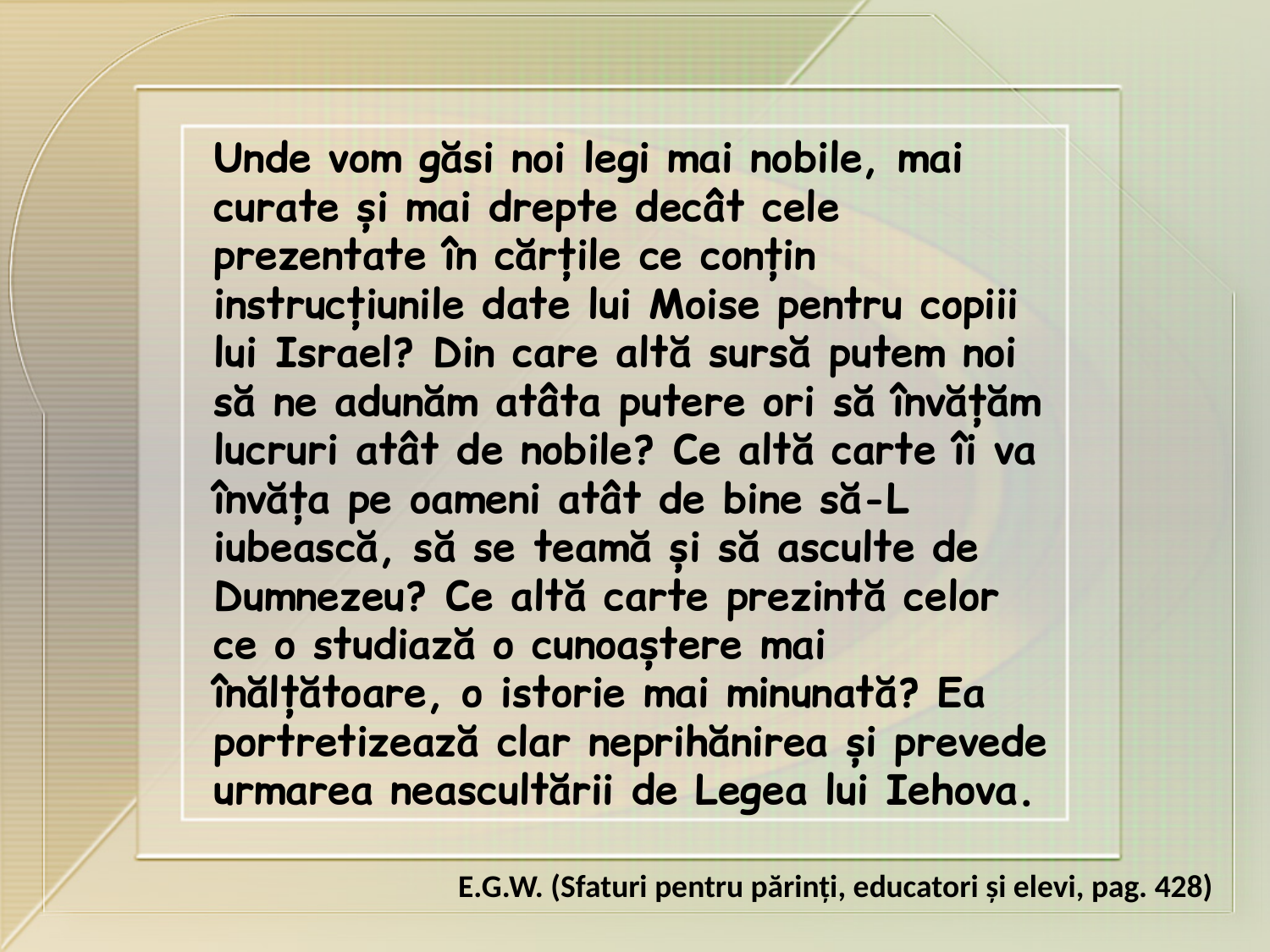

Unde vom găsi noi legi mai nobile, mai curate şi mai drepte decât cele prezentate în cărţile ce conţin instrucţiunile date lui Moise pentru copiii lui Israel? Din care altă sursă putem noi să ne adunăm atâta putere ori să învăţăm lucruri atât de nobile? Ce altă carte îi va învăţa pe oameni atât de bine să-L iubească, să se teamă şi să asculte de Dumnezeu? Ce altă carte prezintă celor ce o studiază o cunoaştere mai înălţătoare, o istorie mai minunată? Ea portretizează clar neprihănirea şi prevede urmarea neascultării de Legea lui Iehova.
E.G.W. (Sfaturi pentru părinţi, educatori şi elevi, pag. 428)